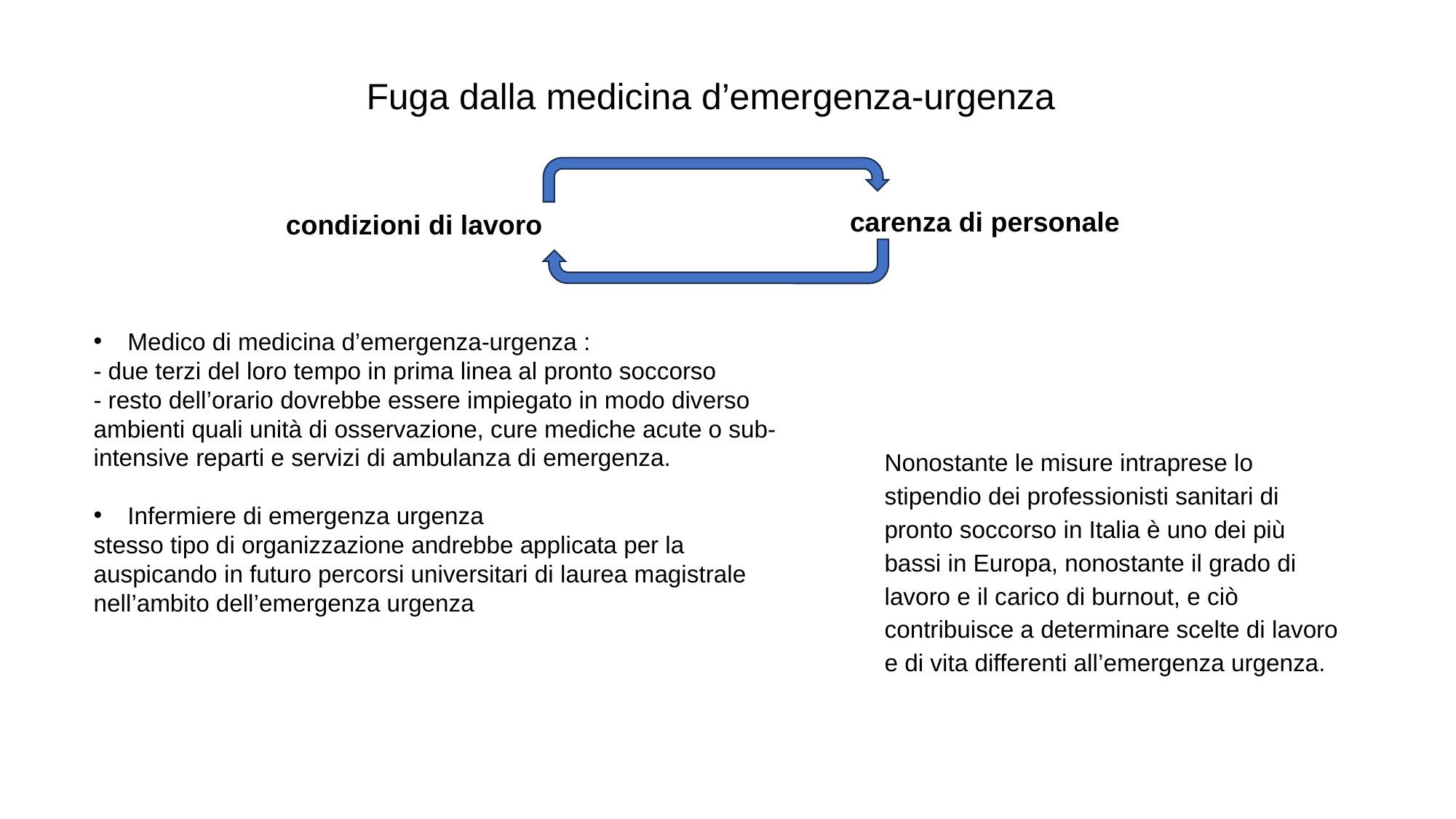

# Fuga dalla medicina d’emergenza-urgenza

carenza di personale
condizioni di lavoro

Medico di medicina d’emergenza-urgenza :
- due terzi del loro tempo in prima linea al pronto soccorso
- resto dell’orario dovrebbe essere impiegato in modo diverso ambienti quali unità di osservazione, cure mediche acute o sub-intensive reparti e servizi di ambulanza di emergenza.

Infermiere di emergenza urgenza
stesso tipo di organizzazione andrebbe applicata per la auspicando in futuro percorsi universitari di laurea magistrale nell’ambito dell’emergenza urgenza
Nonostante le misure intraprese lo stipendio dei professionisti sanitari di pronto soccorso in Italia è uno dei più bassi in Europa, nonostante il grado di lavoro e il carico di burnout, e ciò contribuisce a determinare scelte di lavoro e di vita differenti all’emergenza urgenza.